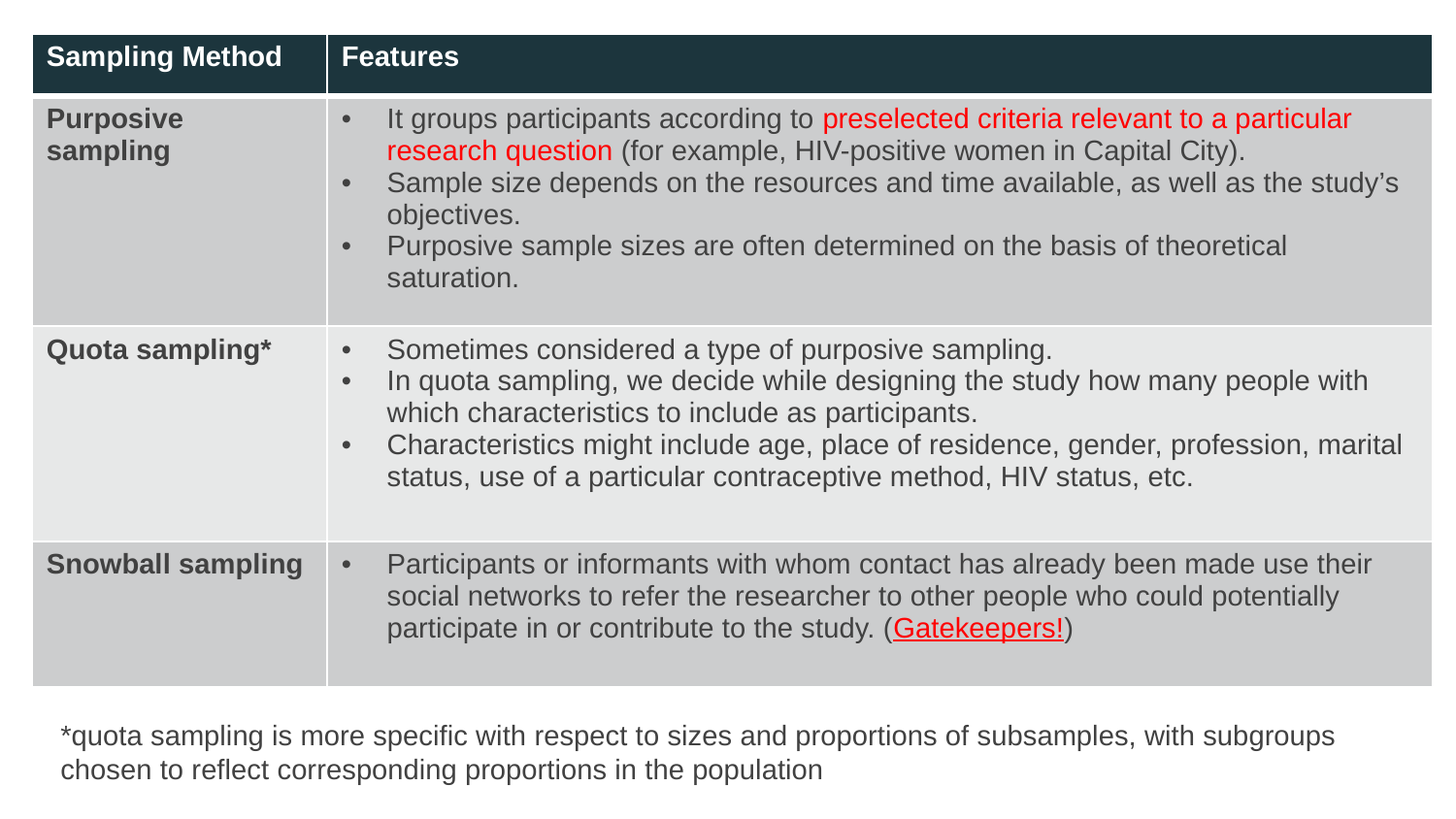

| Sampling Method | Features |
| --- | --- |
| Purposive sampling | It groups participants according to preselected criteria relevant to a particular research question (for example, HIV-positive women in Capital City). Sample size depends on the resources and time available, as well as the study’s objectives. Purposive sample sizes are often determined on the basis of theoretical saturation. |
| Quota sampling\* | Sometimes considered a type of purposive sampling. In quota sampling, we decide while designing the study how many people with which characteristics to include as participants. Characteristics might include age, place of residence, gender, profession, marital status, use of a particular contraceptive method, HIV status, etc. |
| Snowball sampling | Participants or informants with whom contact has already been made use their social networks to refer the researcher to other people who could potentially participate in or contribute to the study. (Gatekeepers!) |
*quota sampling is more specific with respect to sizes and proportions of subsamples, with subgroups chosen to reflect corresponding proportions in the population